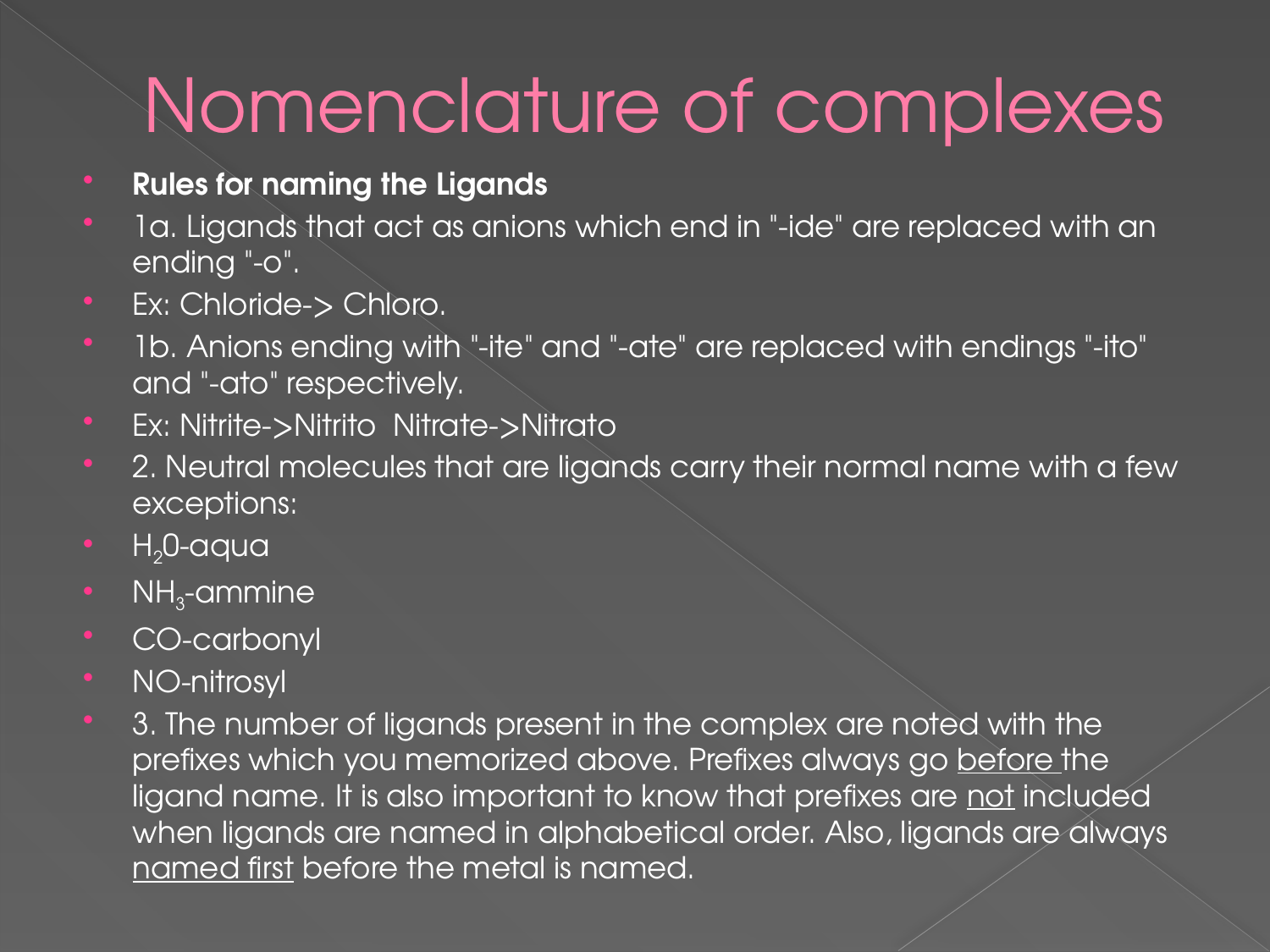

# Nomenclature of complexes
Rules for naming the Ligands
1a. Ligands that act as anions which end in "-ide" are replaced with an ending "-o".
Ex: Chloride-> Chloro.
1b. Anions ending with "-ite" and "-ate" are replaced with endings "-ito" and "-ato" respectively.
Ex: Nitrite->Nitrito  Nitrate->Nitrato
2. Neutral molecules that are ligands carry their normal name with a few exceptions:
H20-aqua
NH3-ammine
CO-carbonyl
NO-nitrosyl
3. The number of ligands present in the complex are noted with the prefixes which you memorized above. Prefixes always go before the ligand name. It is also important to know that prefixes are not included when ligands are named in alphabetical order. Also, ligands are always named first before the metal is named.